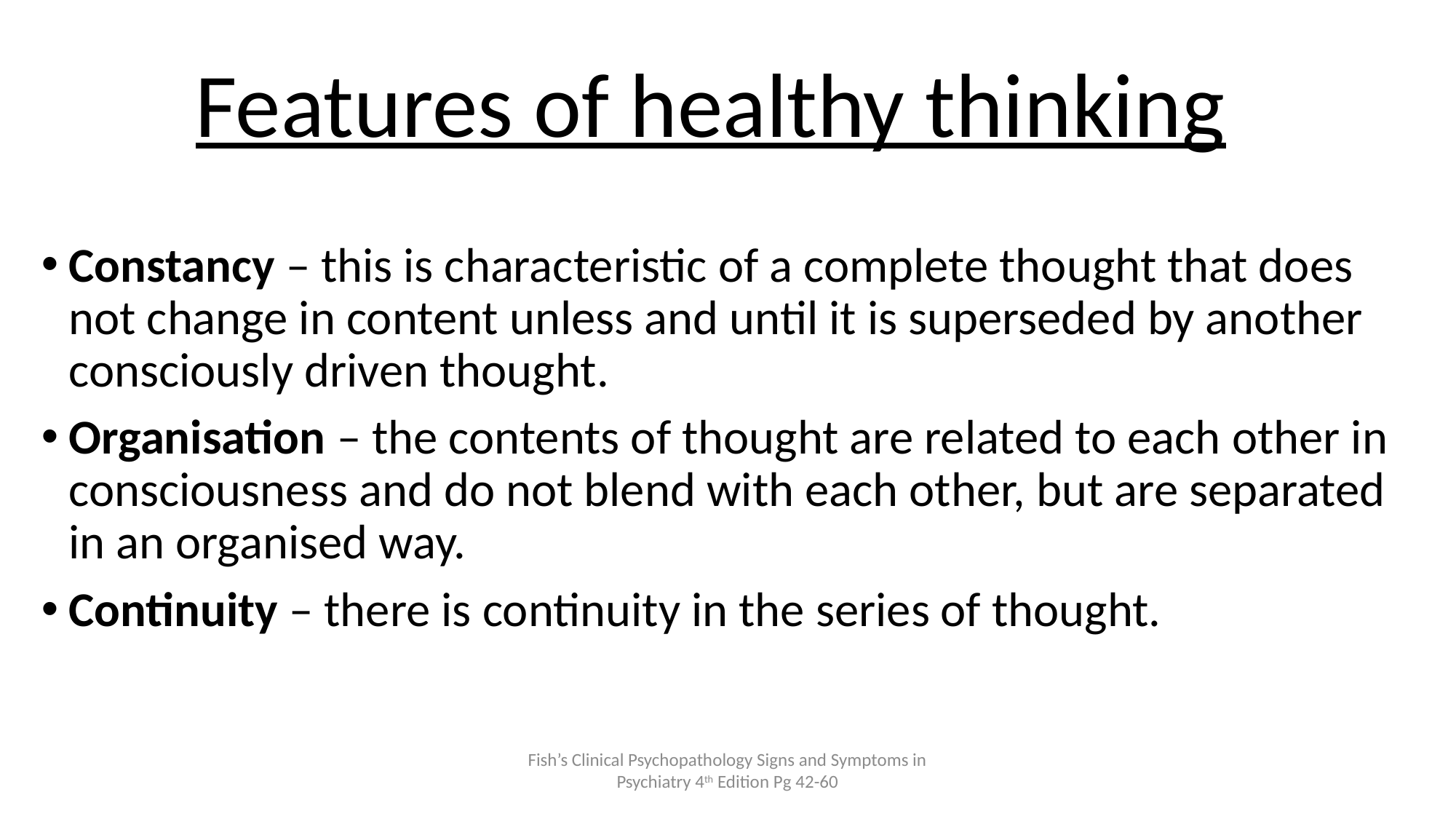

# Features of healthy thinking
Constancy – this is characteristic of a complete thought that does not change in content unless and until it is superseded by another consciously driven thought.
Organisation – the contents of thought are related to each other in consciousness and do not blend with each other, but are separated in an organised way.
Continuity – there is continuity in the series of thought.

Fish’s Clinical Psychopathology Signs and Symptoms in Psychiatry 4th Edition Pg 42-60